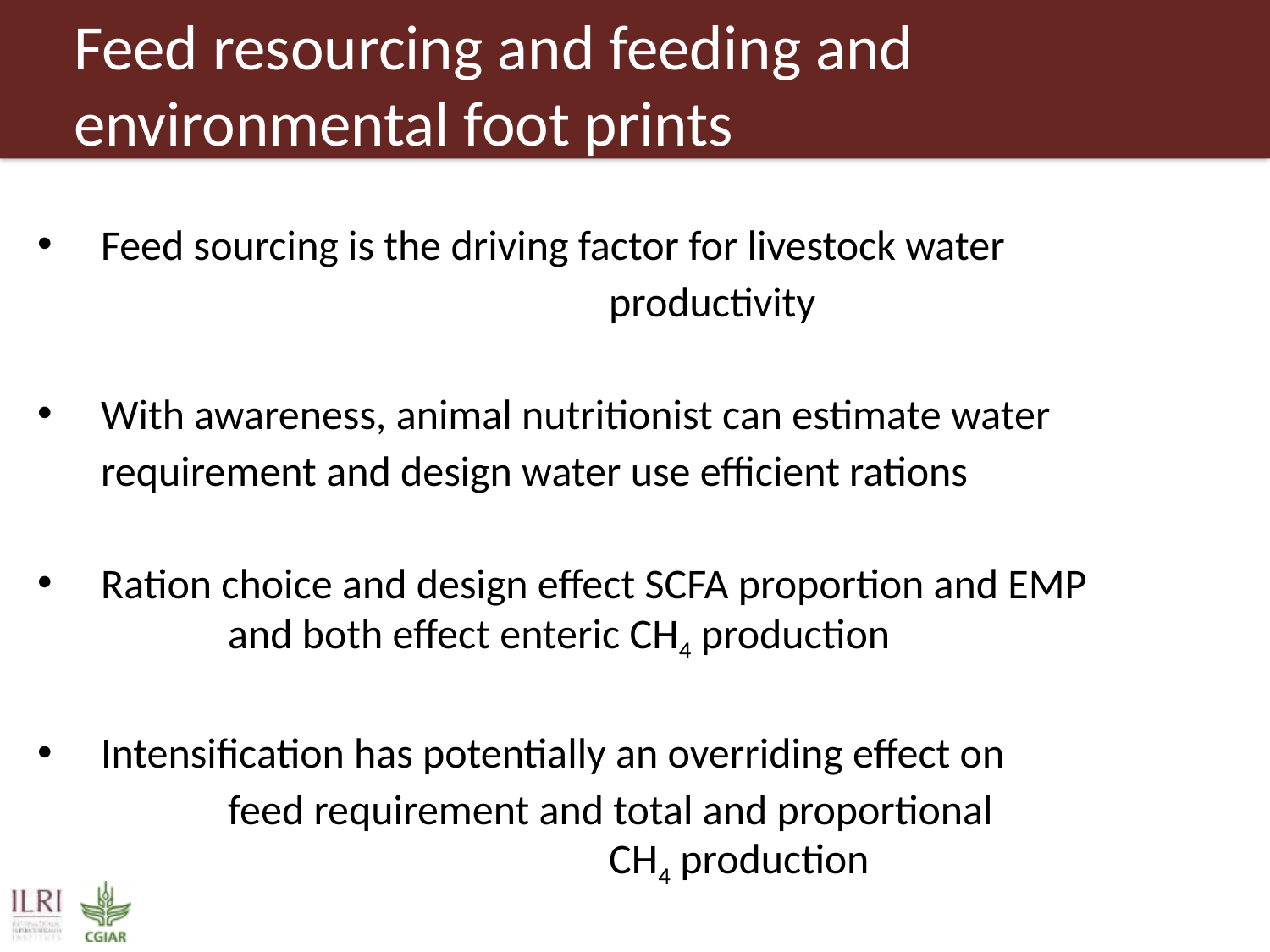

# Feed resourcing and feeding and 		environmental foot prints Structure of Presentation
Feed sourcing is the driving factor for livestock water 				productivity

With awareness, animal nutritionist can estimate water requirement and design water use efficient rations
Ration choice and design effect SCFA proportion and EMP 	and both effect enteric CH4 production

Intensification has potentially an overriding effect on 	feed requirement and total and proportional				CH4 production